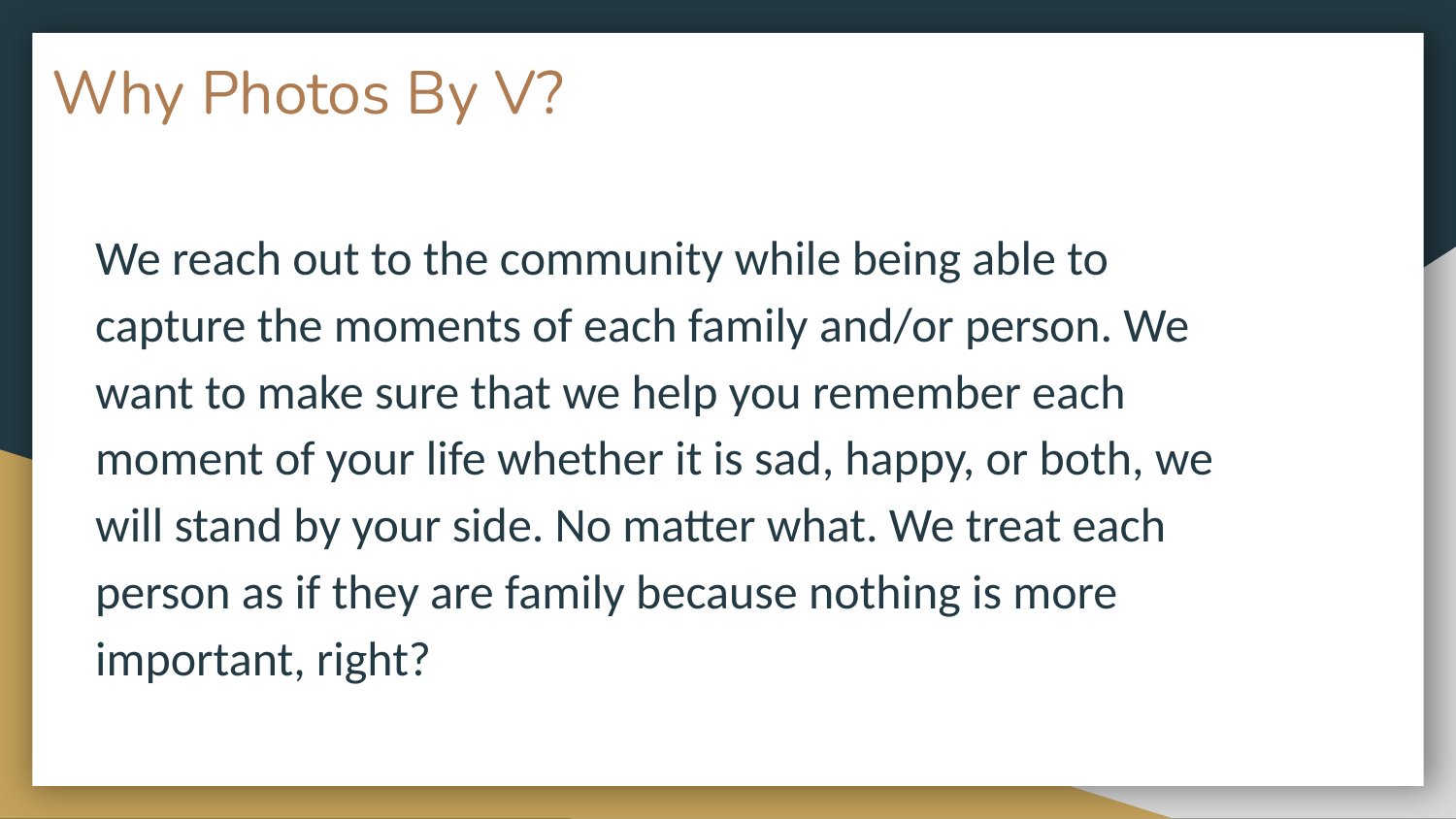

# Why Photos By V?
We reach out to the community while being able to capture the moments of each family and/or person. We want to make sure that we help you remember each moment of your life whether it is sad, happy, or both, we will stand by your side. No matter what. We treat each person as if they are family because nothing is more important, right?